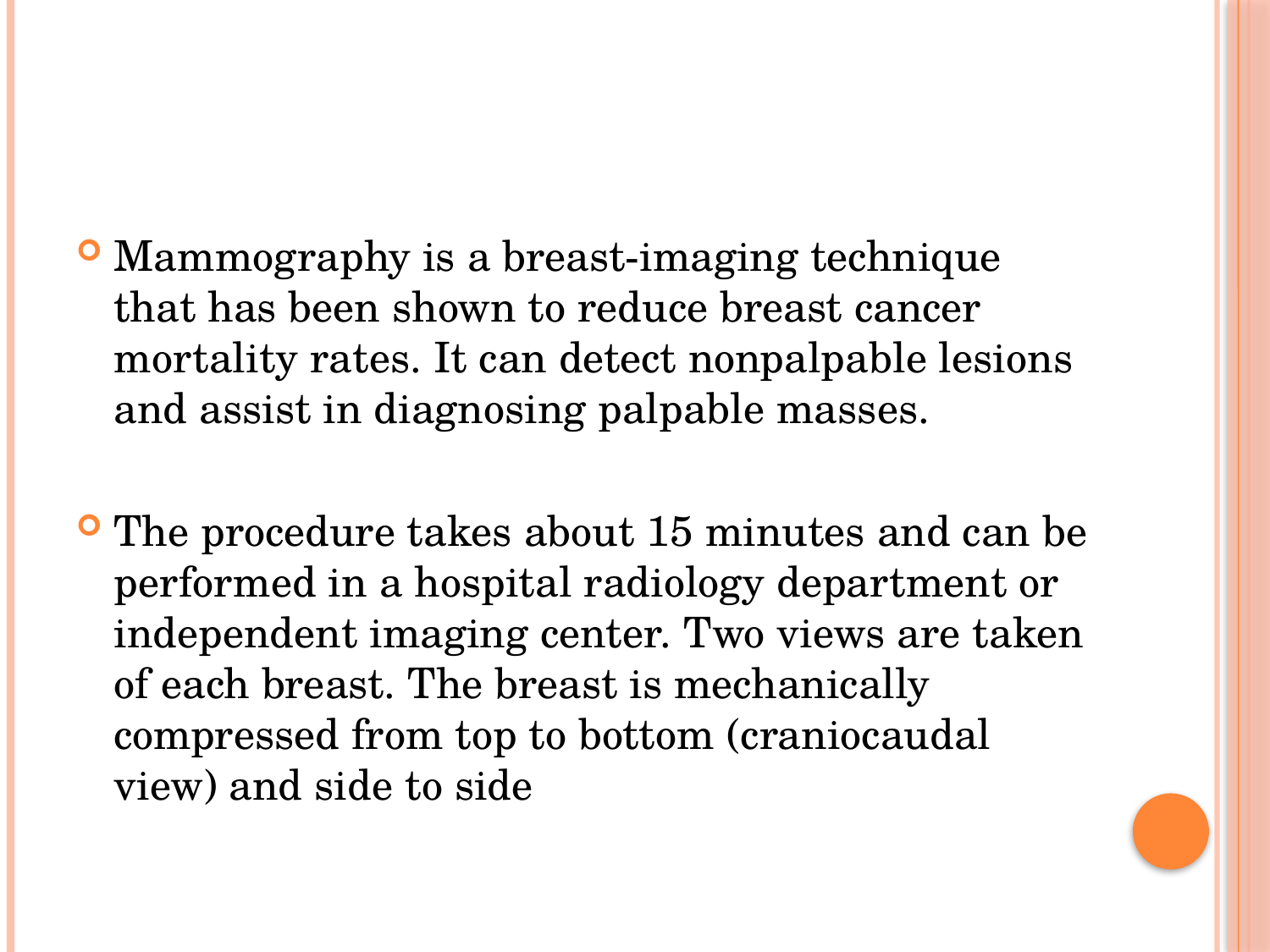

#
Mammography is a breast-imaging technique that has been shown to reduce breast cancer mortality rates. It can detect nonpalpable lesions and assist in diagnosing palpable masses.

The procedure takes about 15 minutes and can be performed in a hospital radiology department or independent imaging center. Two views are taken of each breast. The breast is mechanically compressed from top to bottom (craniocaudal view) and side to side